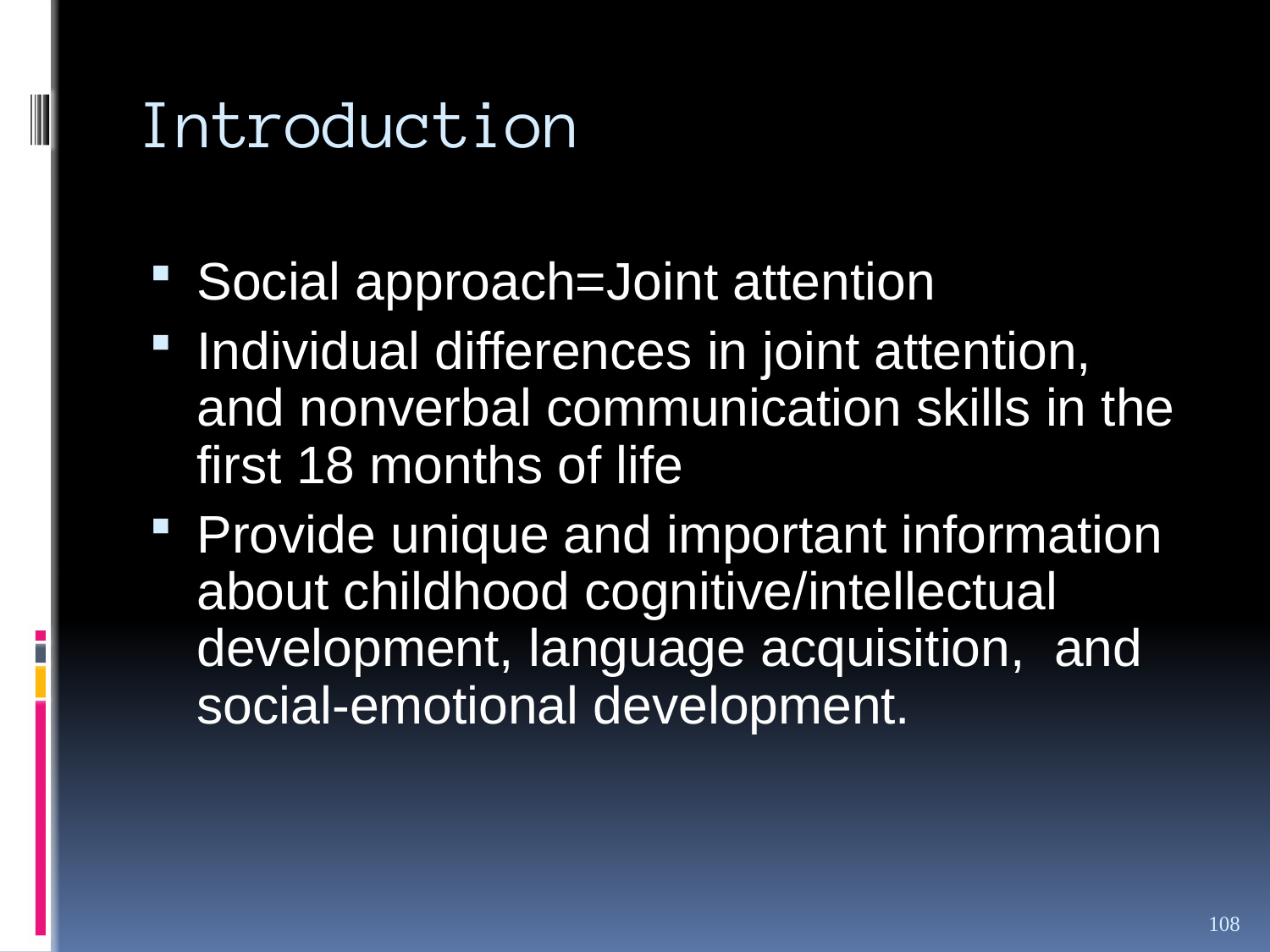

# Introduction
Social approach=Joint attention
Individual differences in joint attention, and nonverbal communication skills in the first 18 months of life
Provide unique and important information about childhood cognitive/intellectual development, language acquisition,  and social-emotional development.
108